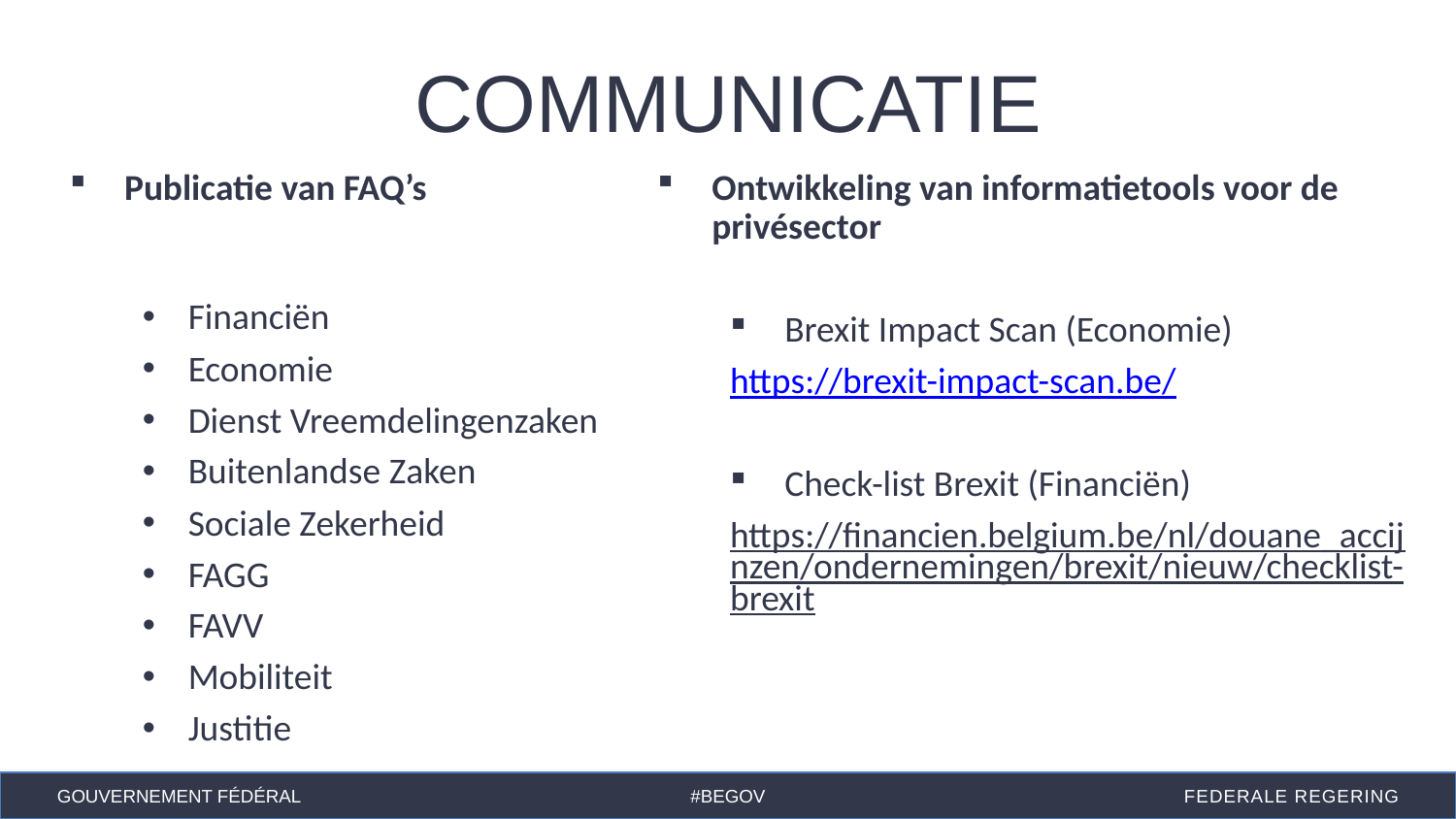

COMMUNICATIE
Publicatie van FAQ’s
Financiën
Economie
Dienst Vreemdelingenzaken
Buitenlandse Zaken
Sociale Zekerheid
FAGG
FAVV
Mobiliteit
Justitie

Ontwikkeling van informatietools voor de privésector

Brexit Impact Scan (Economie)
https://brexit-impact-scan.be/

Check-list Brexit (Financiën)
https://financien.belgium.be/nl/douane_accijnzen/ondernemingen/brexit/nieuw/checklist-brexit

Gouvernement fédéral
#begov
Federale regering